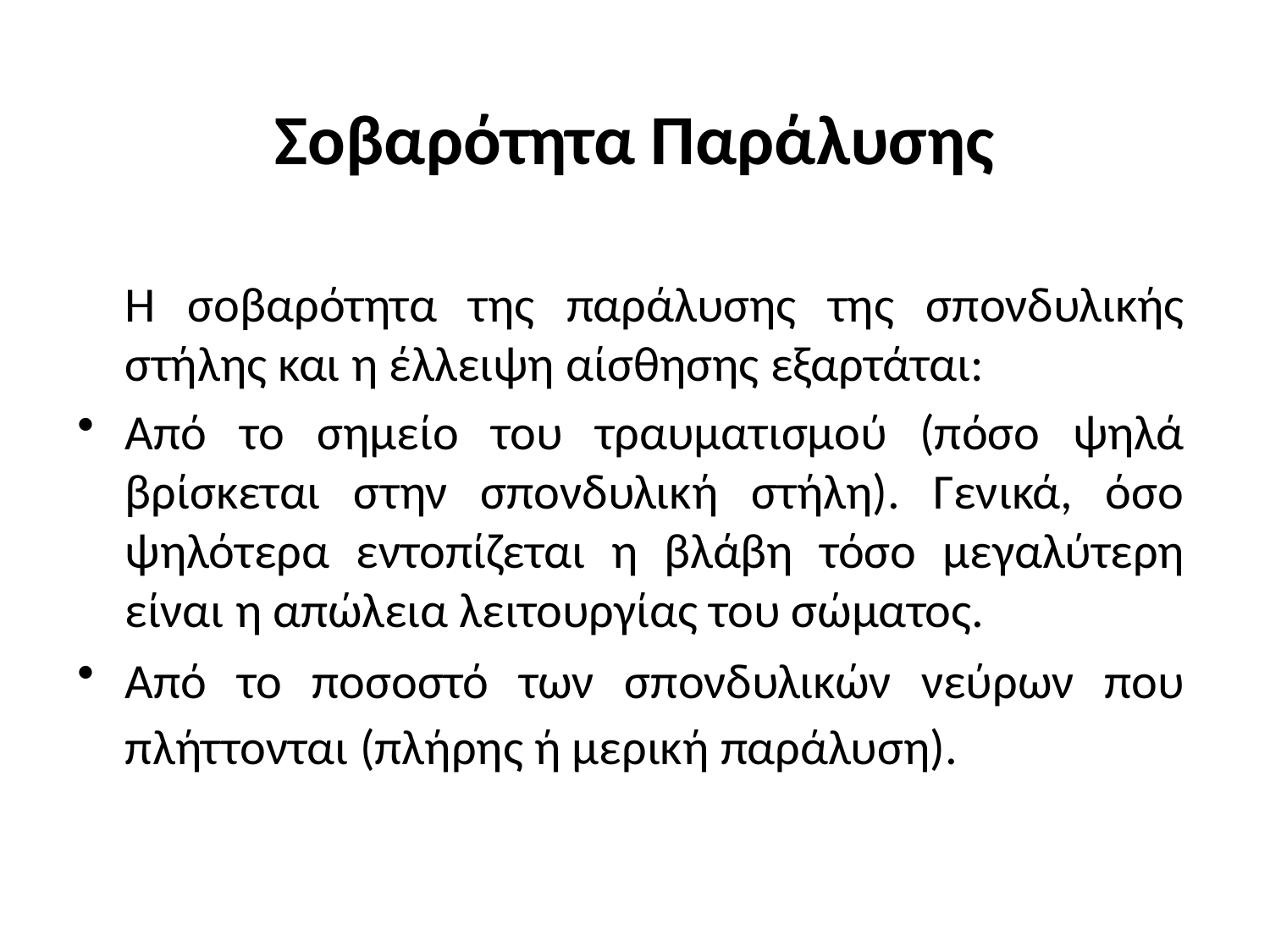

Σοβαρότητα Παράλυσης
	Η σοβαρότητα της παράλυσης της σπονδυλικής στήλης και η έλλειψη αίσθησης εξαρτάται:
Από το σημείο του τραυματισμού (πόσο ψηλά βρίσκεται στην σπονδυλική στήλη). Γενικά, όσο ψηλότερα εντοπίζεται η βλάβη τόσο μεγαλύτερη είναι η απώλεια λειτουργίας του σώματος.
Από το ποσοστό των σπονδυλικών νεύρων που πλήττονται (πλήρης ή μερική παράλυση).